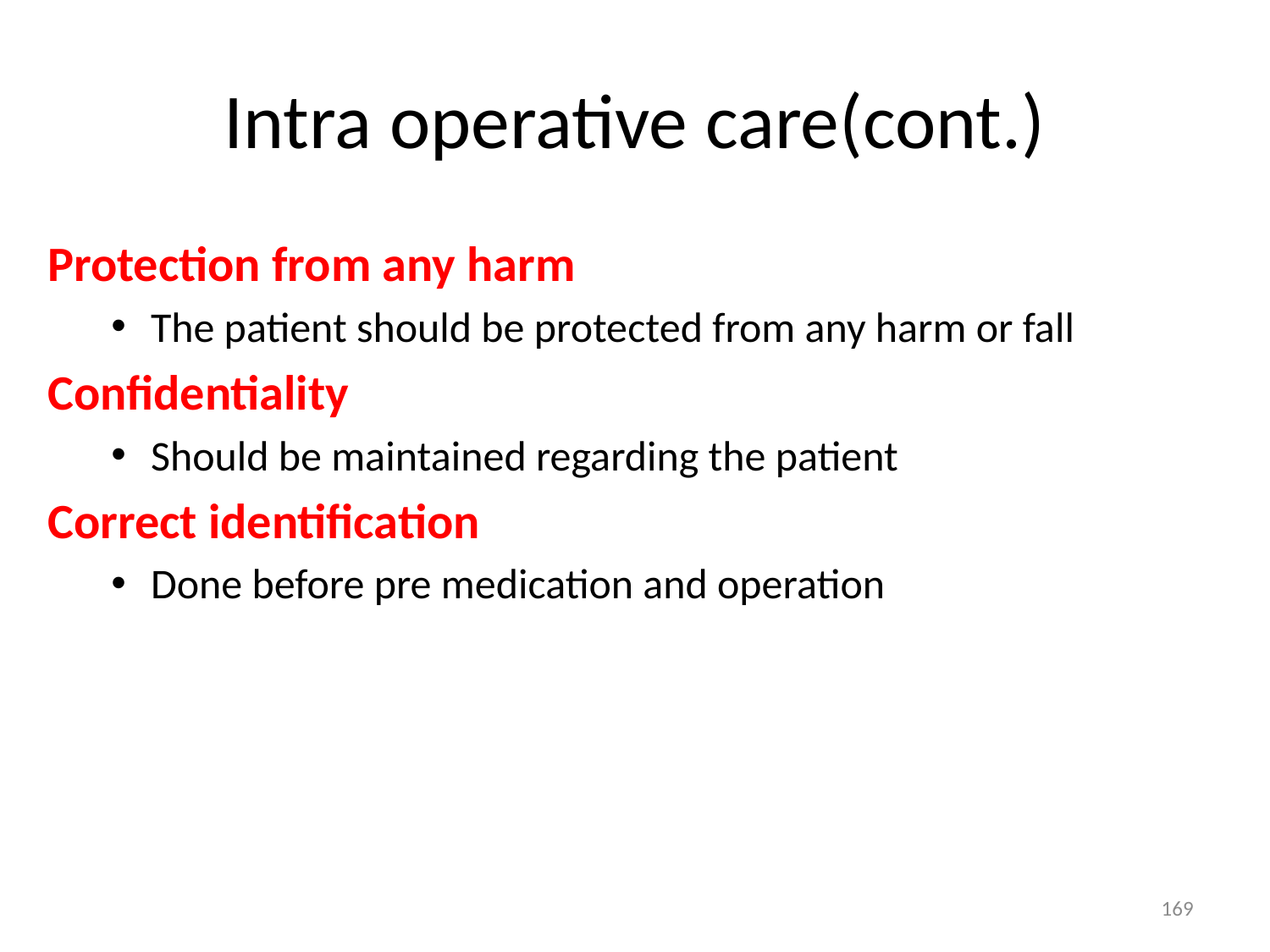

# Intra operative care(cont.)
Protection from any harm
The patient should be protected from any harm or fall
Confidentiality
Should be maintained regarding the patient
Correct identification
Done before pre medication and operation
169